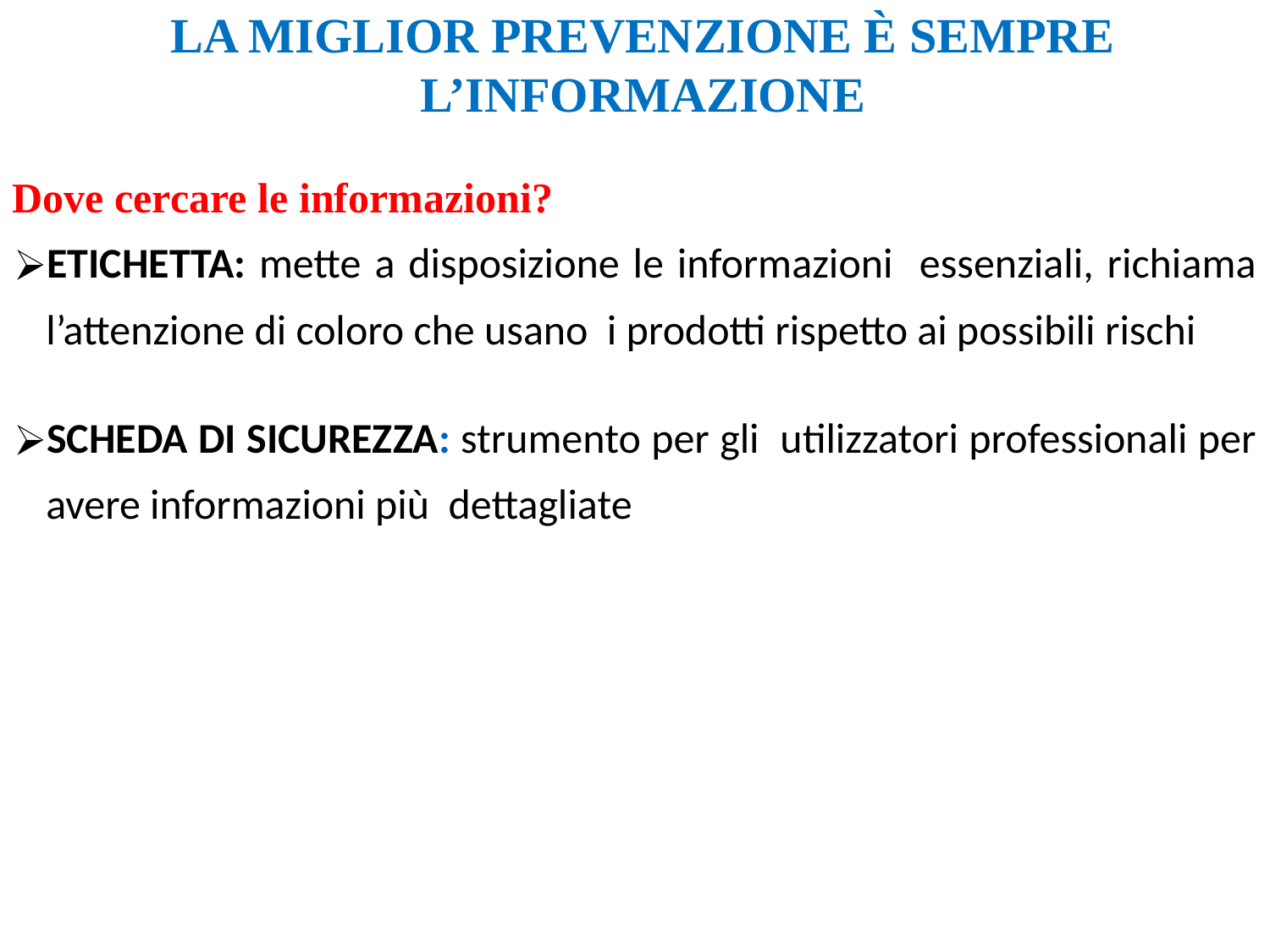

LA MIGLIOR PREVENZIONE È SEMPRE L’INFORMAZIONE
Dove cercare le informazioni?
ETICHETTA: mette a disposizione le informazioni  essenziali, richiama l’attenzione di coloro che usano  i prodotti rispetto ai possibili rischi

SCHEDA DI SICUREZZA: strumento per gli  utilizzatori professionali per avere informazioni più  dettagliate